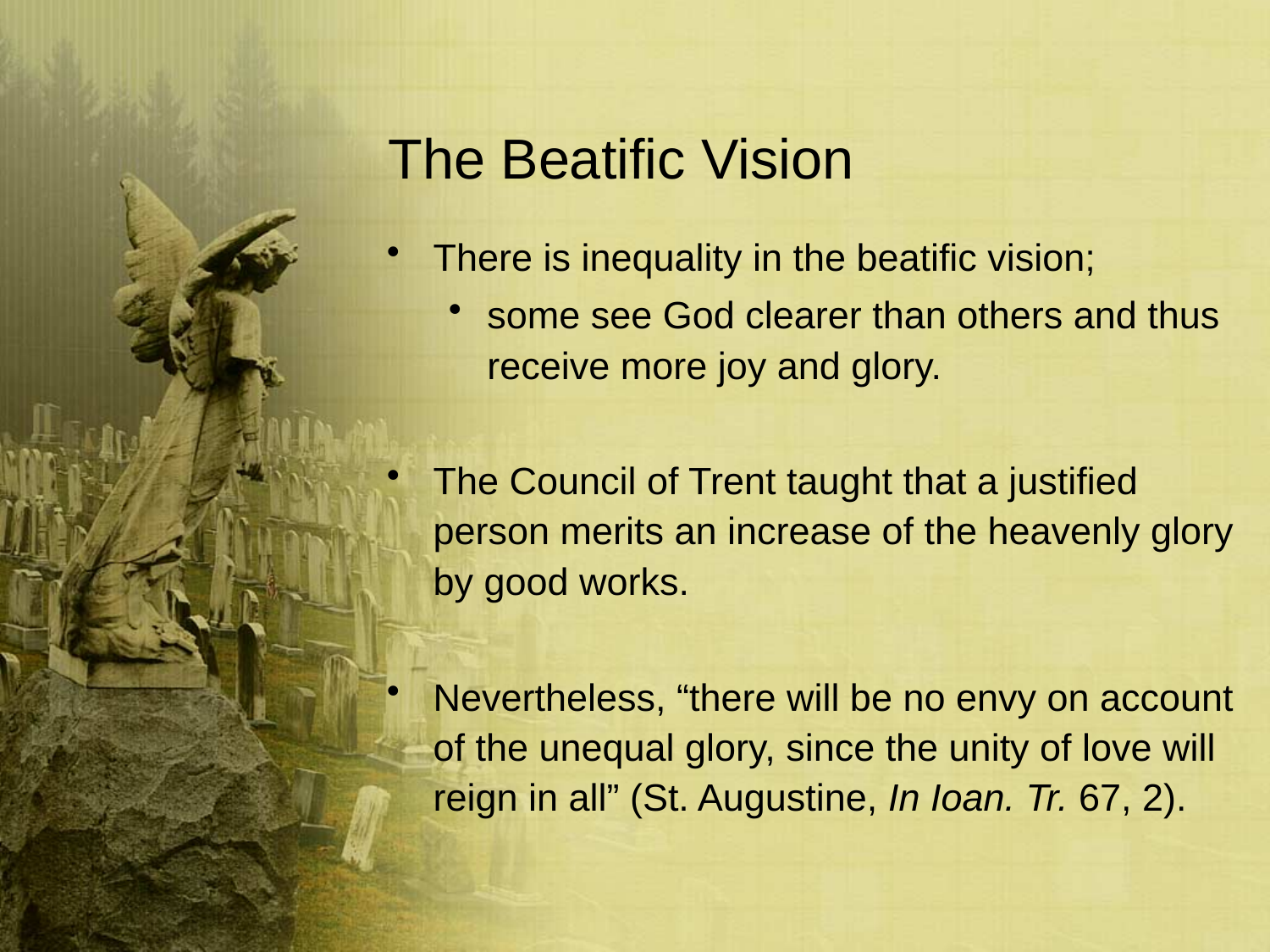

# The Beatific Vision
There is inequality in the beatific vision;
some see God clearer than others and thus receive more joy and glory.

The Council of Trent taught that a justified person merits an increase of the heavenly glory by good works.

Nevertheless, “there will be no envy on account of the unequal glory, since the unity of love will reign in all” (St. Augustine, In Ioan. Tr. 67, 2).